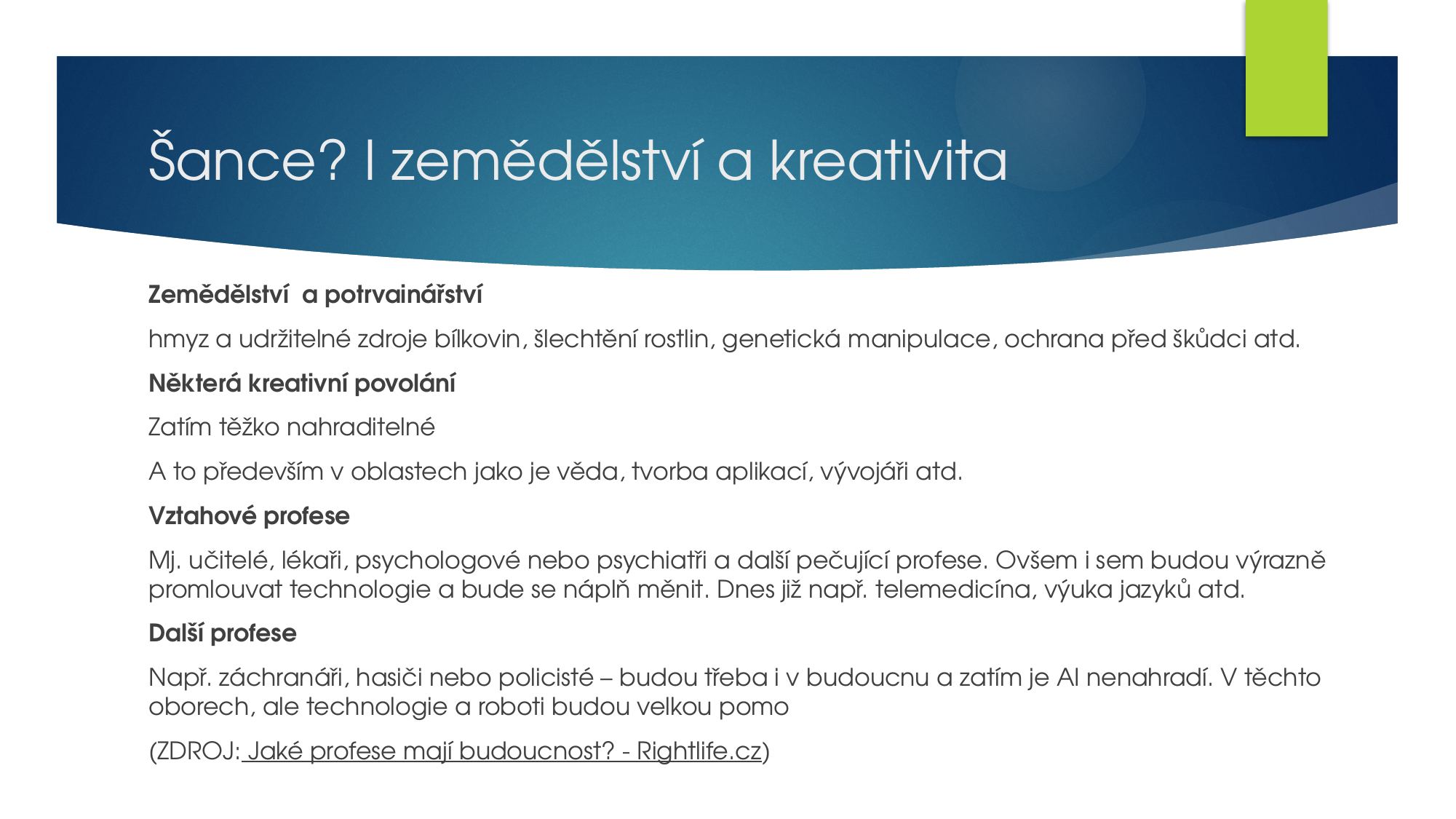

# Šance? I zemědělství a kreativita
Zemědělství  a potrvainářství
hmyz a udržitelné zdroje bílkovin, šlechtění rostlin, genetická manipulace, ochrana před škůdci atd.
Některá kreativní povolání
Zatím těžko nahraditelné
A to především v oblastech jako je věda, tvorba aplikací, vývojáři atd.
Vztahové profese
Mj. učitelé, lékaři, psychologové nebo psychiatři a další pečující profese. Ovšem i sem budou výrazně promlouvat technologie a bude se náplň měnit. Dnes již např. telemedicína, výuka jazyků atd.
Další profese
Např. záchranáři, hasiči nebo policisté – budou třeba i v budoucnu a zatím je AI nenahradí. V těchto oborech, ale technologie a roboti budou velkou pomo
(ZDROJ: Jaké profese mají budoucnost? - Rightlife.cz)